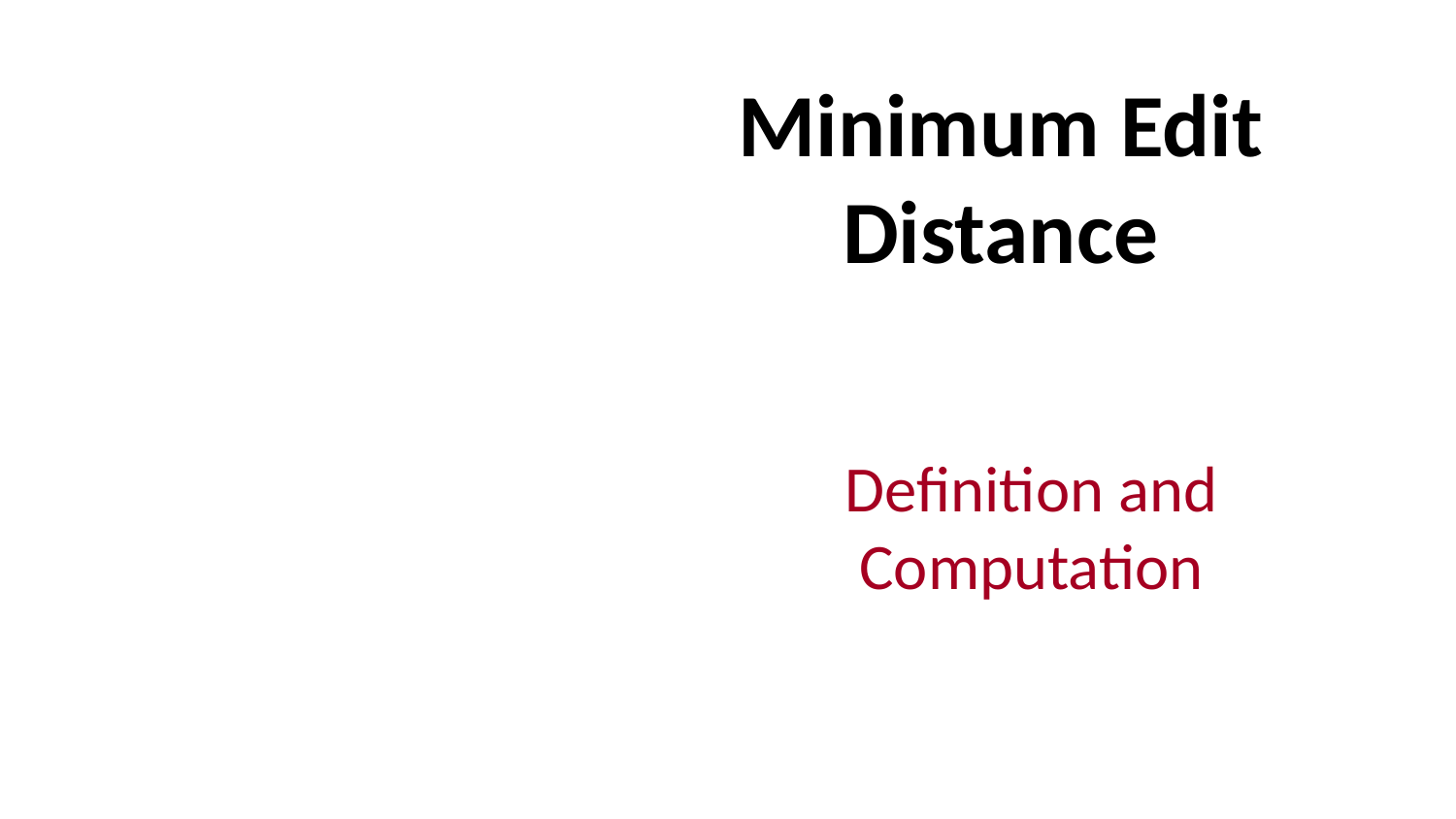

# Minimum Edit Distance

Definition and Computation